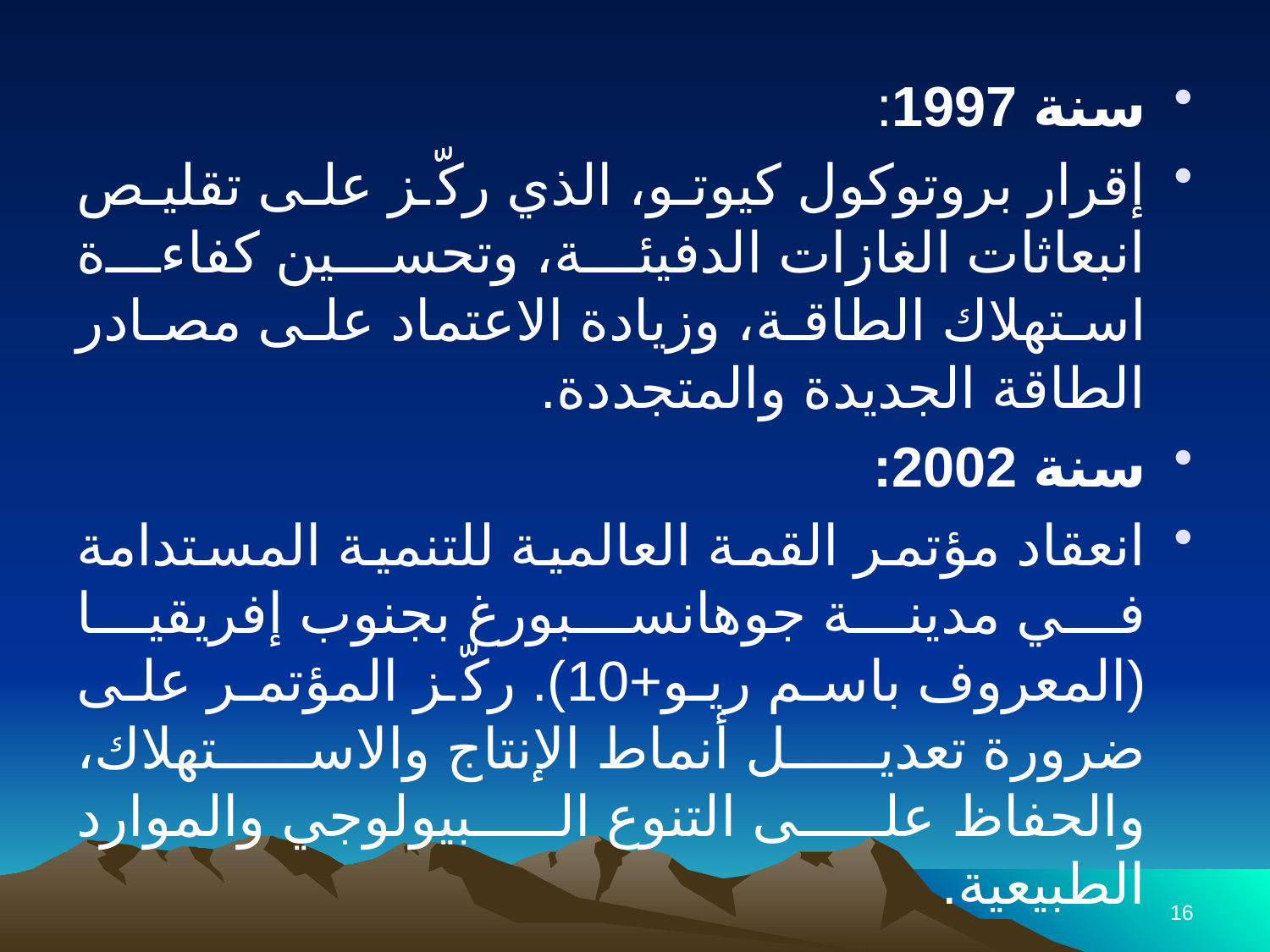

سنة 1997:
إقرار بروتوكول كيوتو، الذي ركّز على تقليص انبعاثات الغازات الدفيئة، وتحسين كفاءة استهلاك الطاقة، وزيادة الاعتماد على مصادر الطاقة الجديدة والمتجددة.
سنة 2002:
انعقاد مؤتمر القمة العالمية للتنمية المستدامة في مدينة جوهانسبورغ بجنوب إفريقيا (المعروف باسم ريو+10). ركّز المؤتمر على ضرورة تعديل أنماط الإنتاج والاستهلاك، والحفاظ على التنوع البيولوجي والموارد الطبيعية.

16